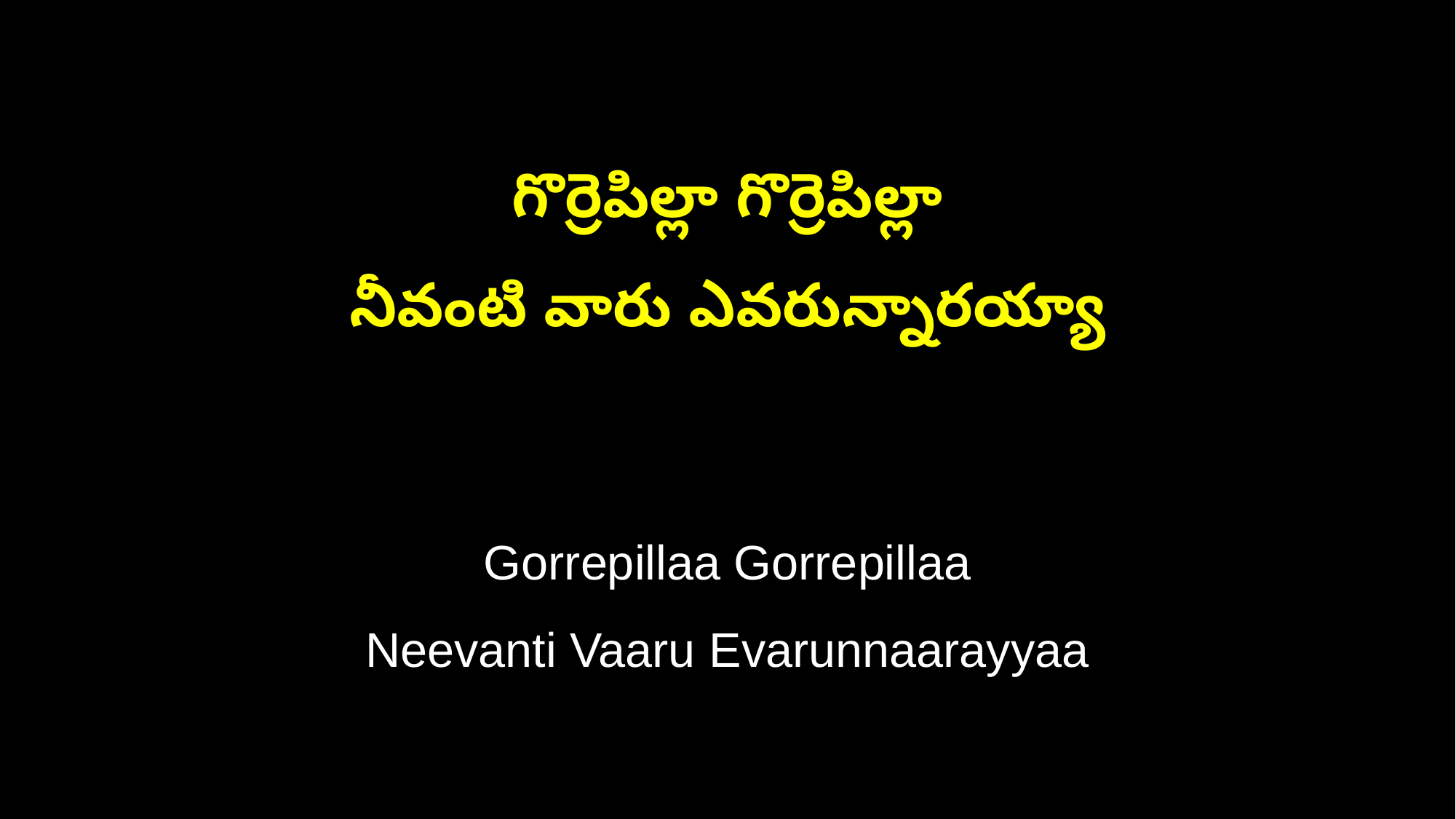

గొర్రెపిల్లా గొర్రెపిల్లా
నీవంటి వారు ఎవరున్నారయ్యా
Gorrepillaa Gorrepillaa
Neevanti Vaaru Evarunnaarayyaa